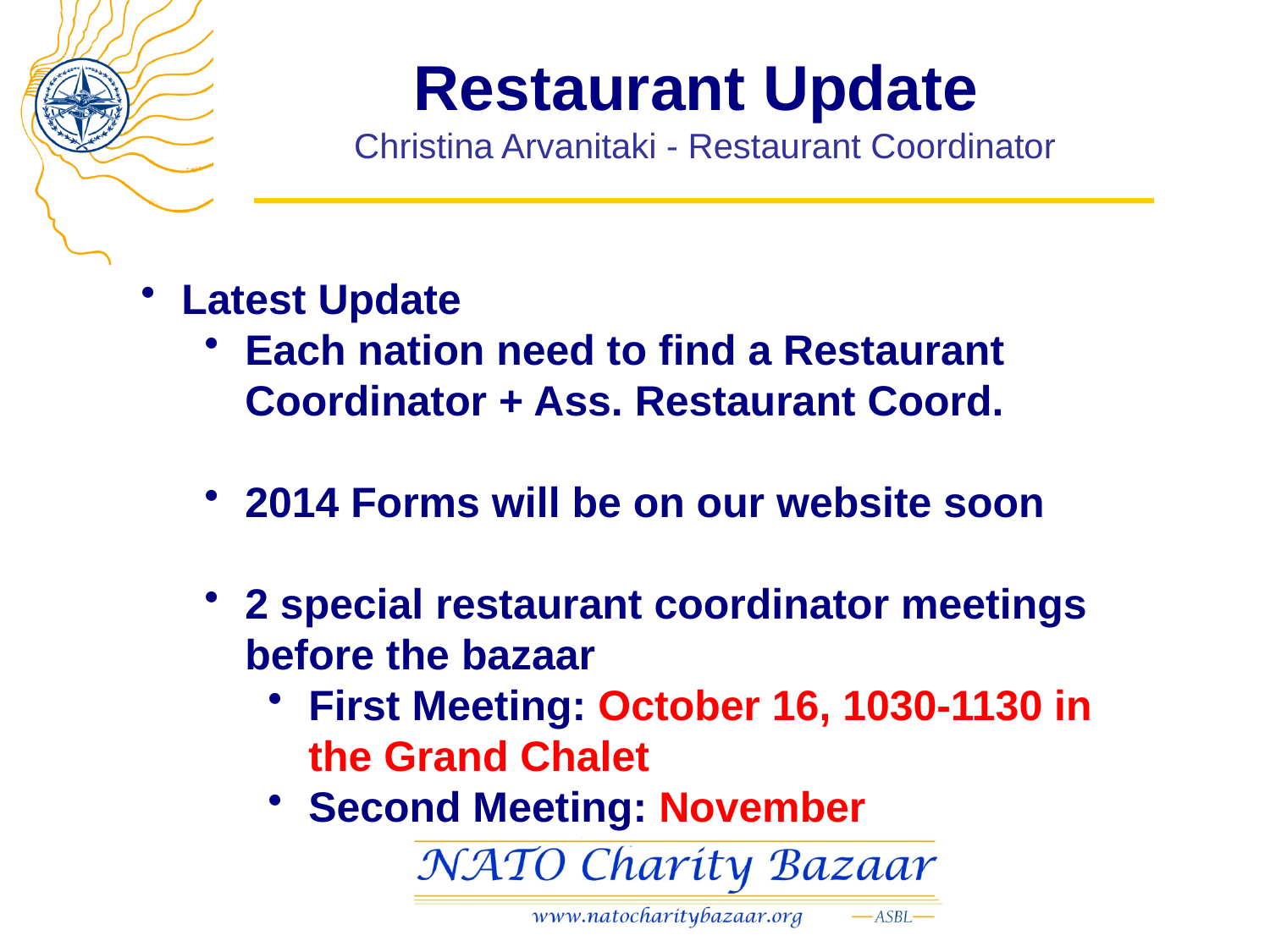

# Restaurant Update Christina Arvanitaki - Restaurant Coordinator

Latest Update
Each nation need to find a Restaurant Coordinator + Ass. Restaurant Coord.

2014 Forms will be on our website soon

2 special restaurant coordinator meetings before the bazaar
First Meeting: October 16, 1030-1130 in the Grand Chalet
Second Meeting: November